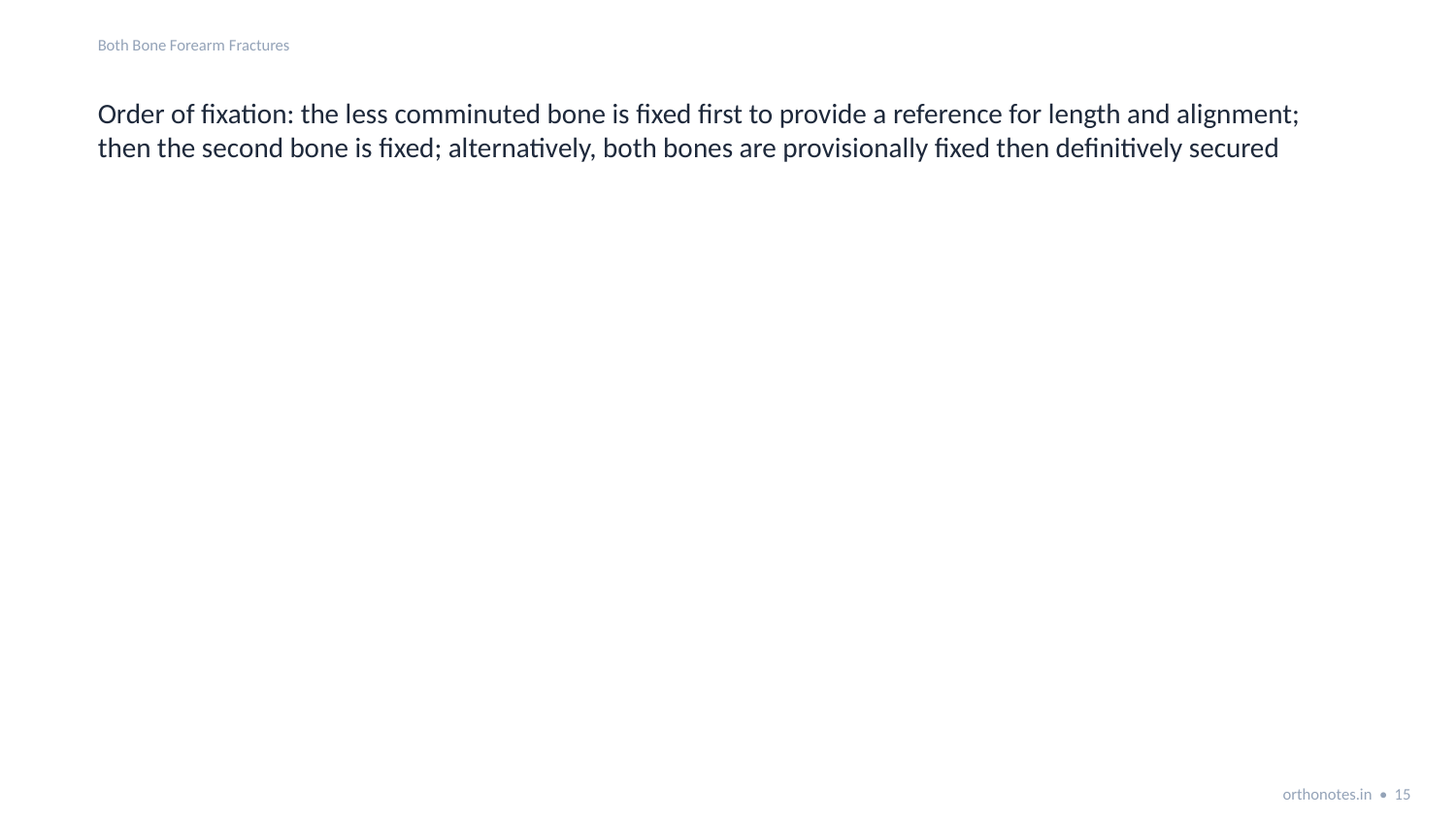

Both Bone Forearm Fractures
Order of fixation: the less comminuted bone is fixed first to provide a reference for length and alignment; then the second bone is fixed; alternatively, both bones are provisionally fixed then definitively secured
orthonotes.in  •  15